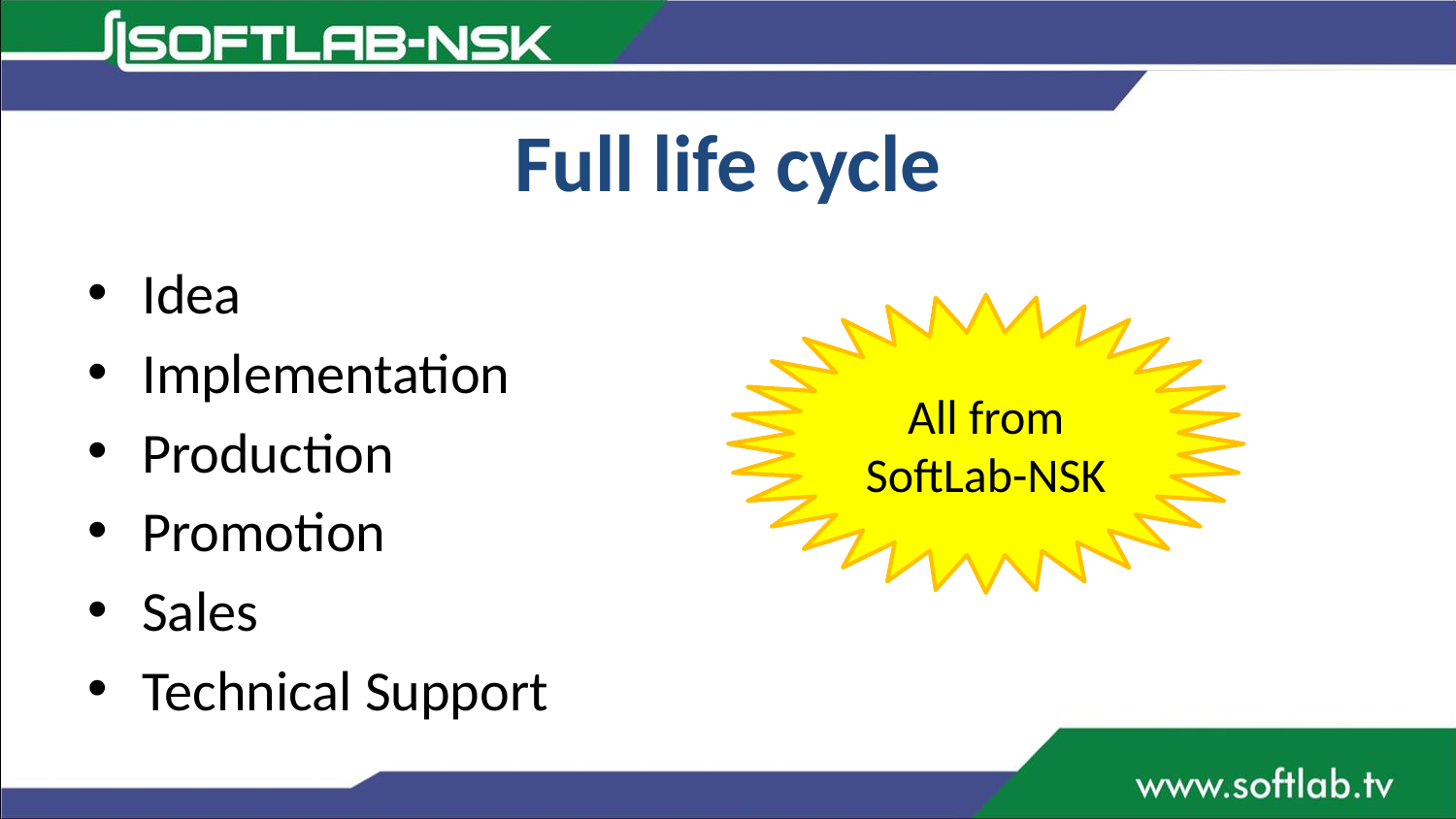

# Full life cycle
Idea
Implementation
Production
Promotion
Sales
Technical Support
All from SoftLab-NSK